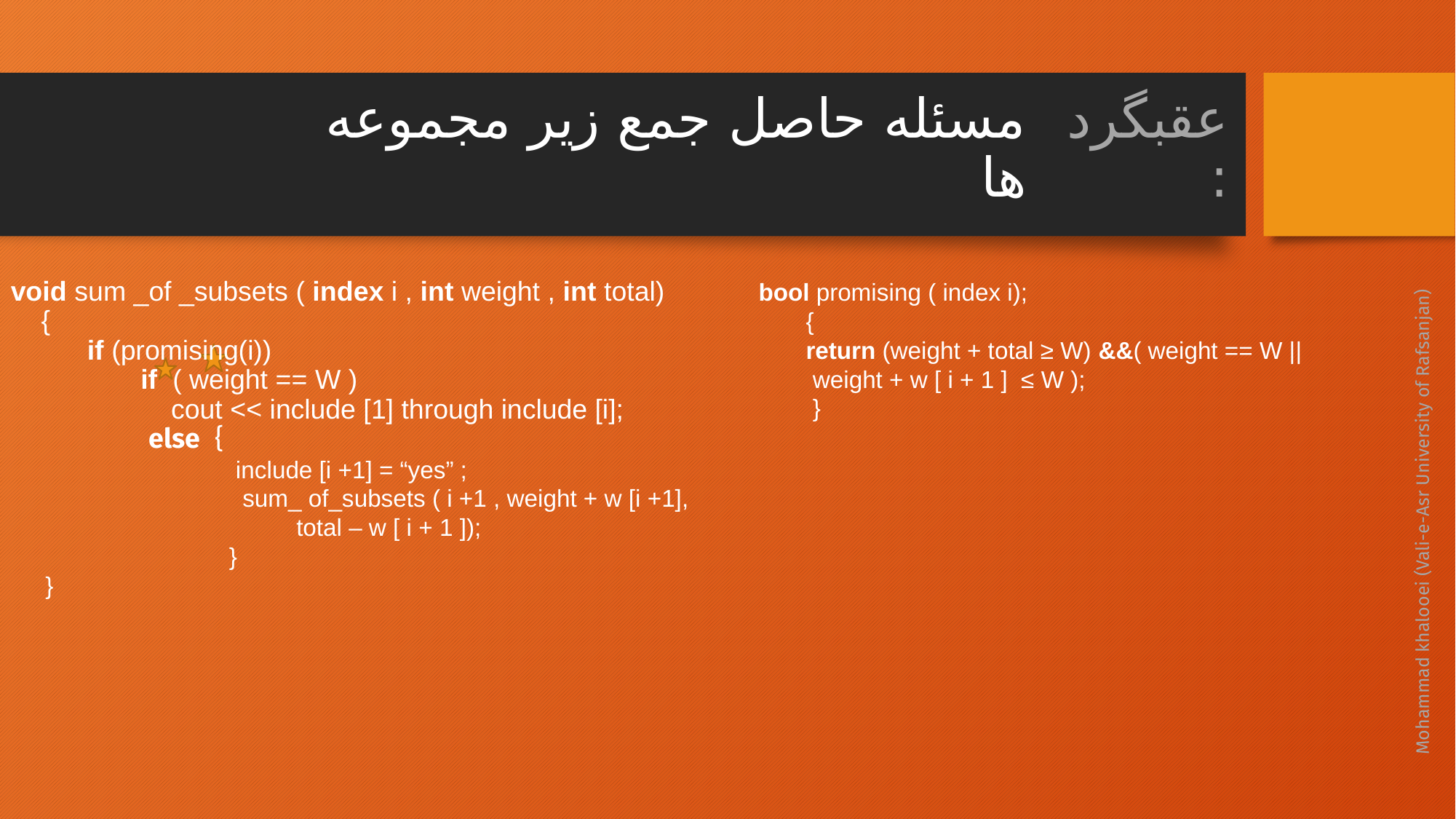

مسئله حاصل جمع زیر مجموعه ها
# عقبگرد :
bool promising ( index i);
       {
       return (weight + total ≥ W) &&( weight == W ||
        weight + w [ i + 1 ]  ≤ W );
        }
void sum _of _subsets ( index i , int weight , int total)
    {
          if (promising(i))
                 if  ( weight == W )
                     cout << include [1] through include [i];
                   else  {
 include [i +1] = “yes” ;
  sum_ of_subsets ( i +1 , weight + w [i +1],
          total – w [ i + 1 ]);
}
}